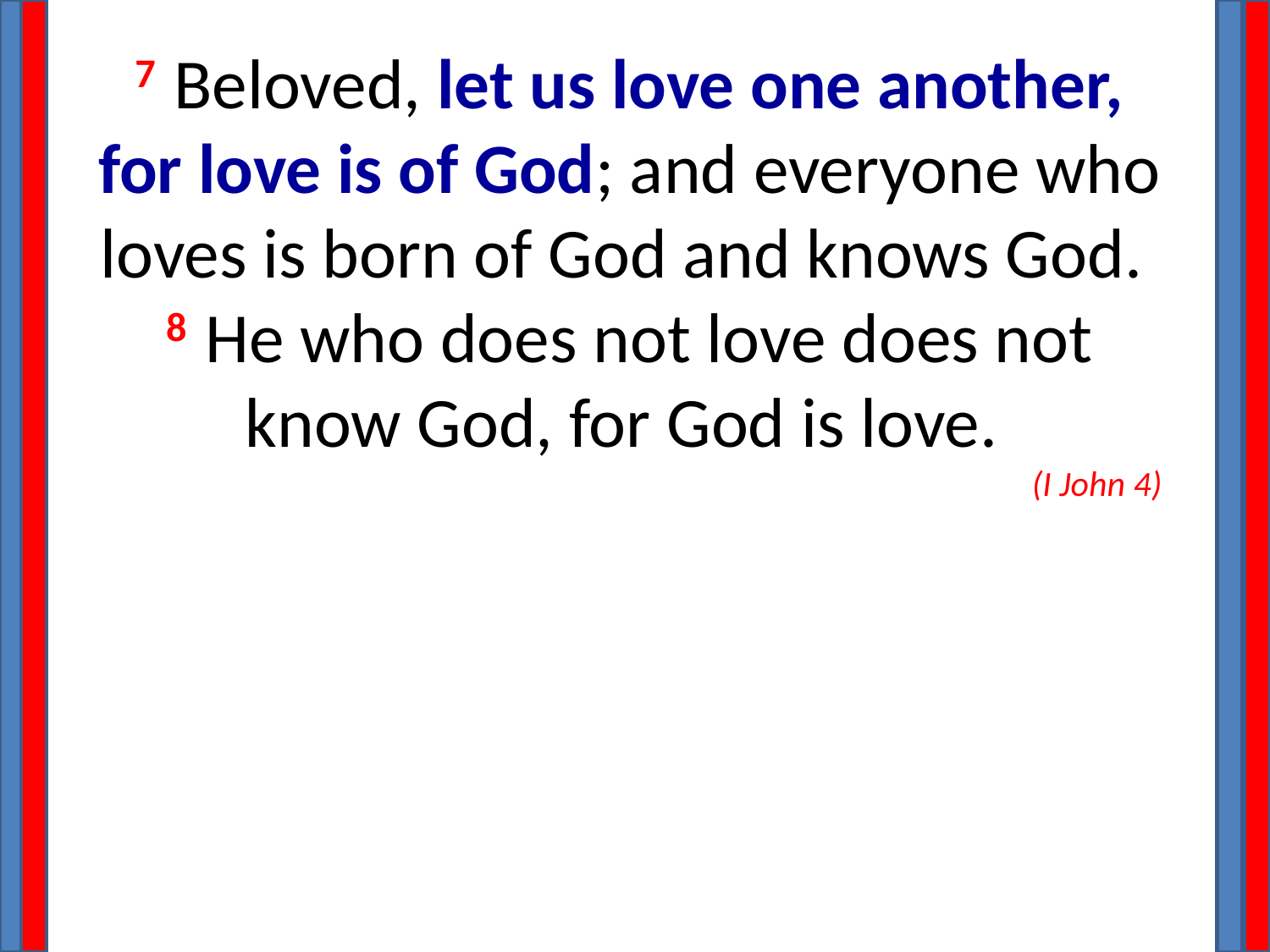

7  Beloved, let us love one another, for love is of God; and everyone who loves is born of God and knows God.  8  He who does not love does not know God, for God is love.
(I John 4)